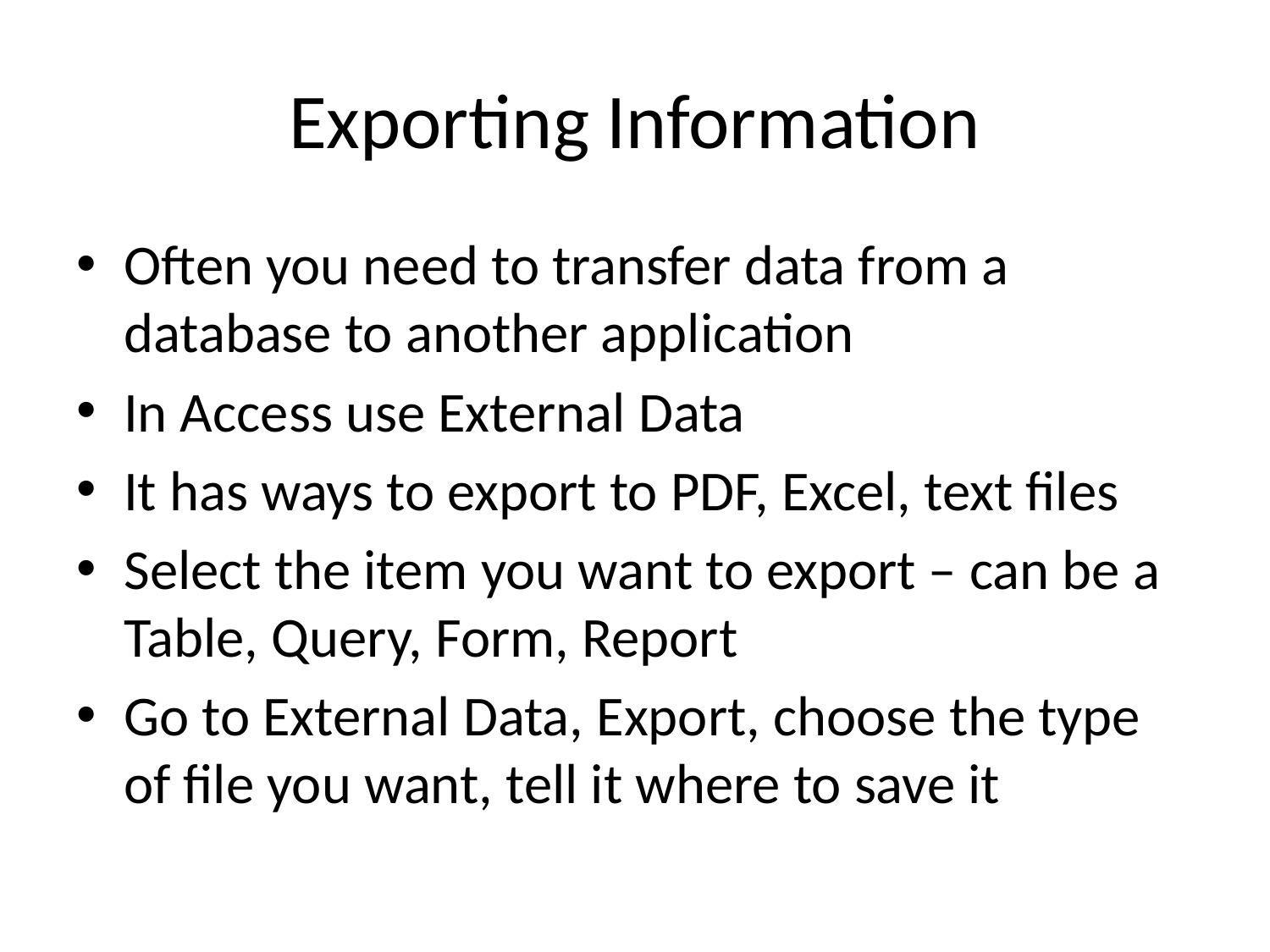

# Exporting Information
Often you need to transfer data from a database to another application
In Access use External Data
It has ways to export to PDF, Excel, text files
Select the item you want to export – can be a Table, Query, Form, Report
Go to External Data, Export, choose the type of file you want, tell it where to save it